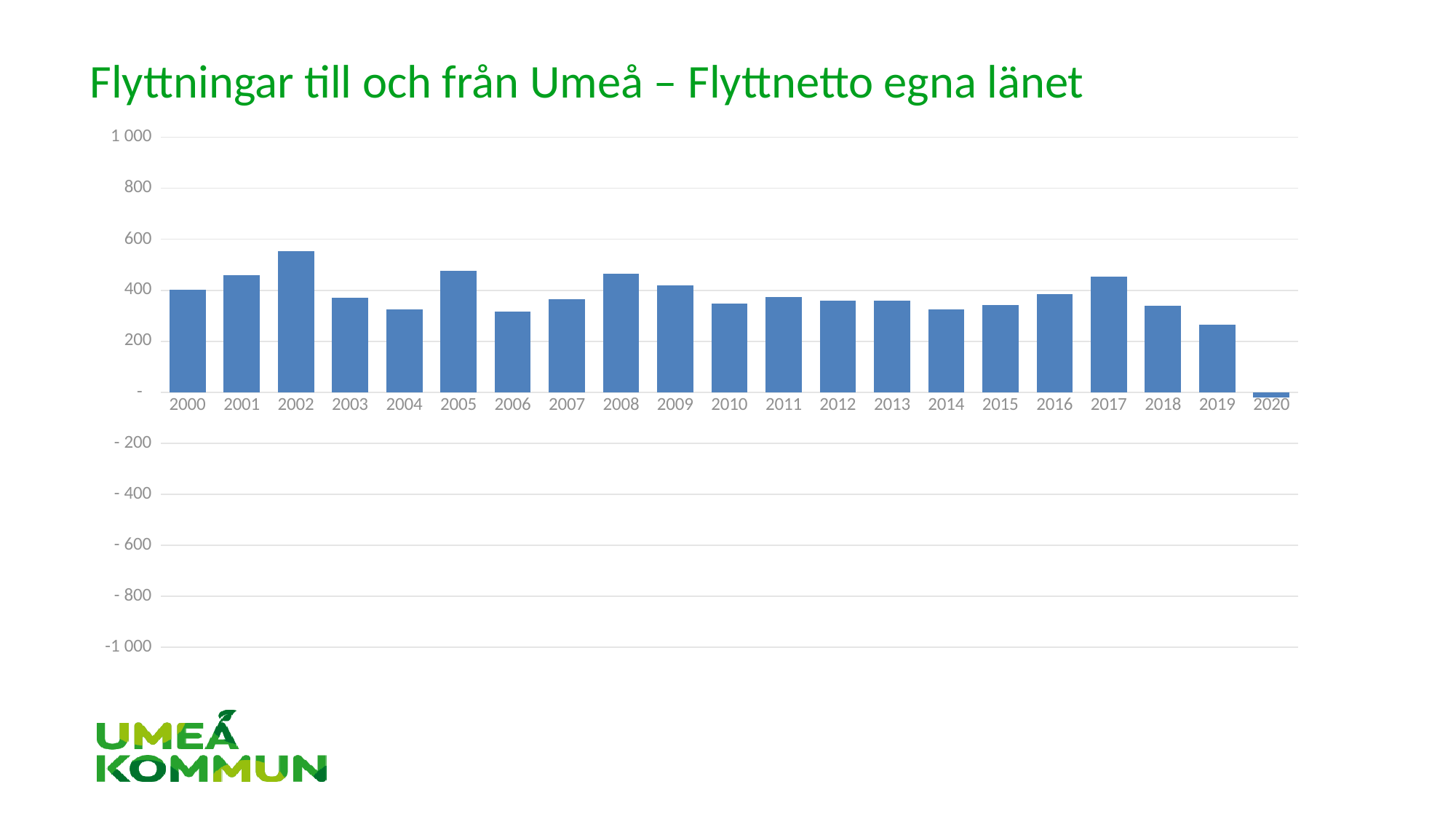

# Flyttningar till och från Umeå – Flyttnetto egna länet

### Chart

| Category | flyttnetto Västerbotten |
|---|---|
| 2000 | 402.0 |
| 2001 | 458.0 |
| 2002 | 553.0 |
| 2003 | 370.0 |
| 2004 | 326.0 |
| 2005 | 476.0 |
| 2006 | 317.0 |
| 2007 | 365.0 |
| 2008 | 465.0 |
| 2009 | 420.0 |
| 2010 | 349.0 |
| 2011 | 373.0 |
| 2012 | 360.0 |
| 2013 | 359.0 |
| 2014 | 325.0 |
| 2015 | 342.0 |
| 2016 | 384.0 |
| 2017 | 454.0 |
| 2018 | 339.0 |
| 2019 | 265.0 |
| 2020 | -21.0 |